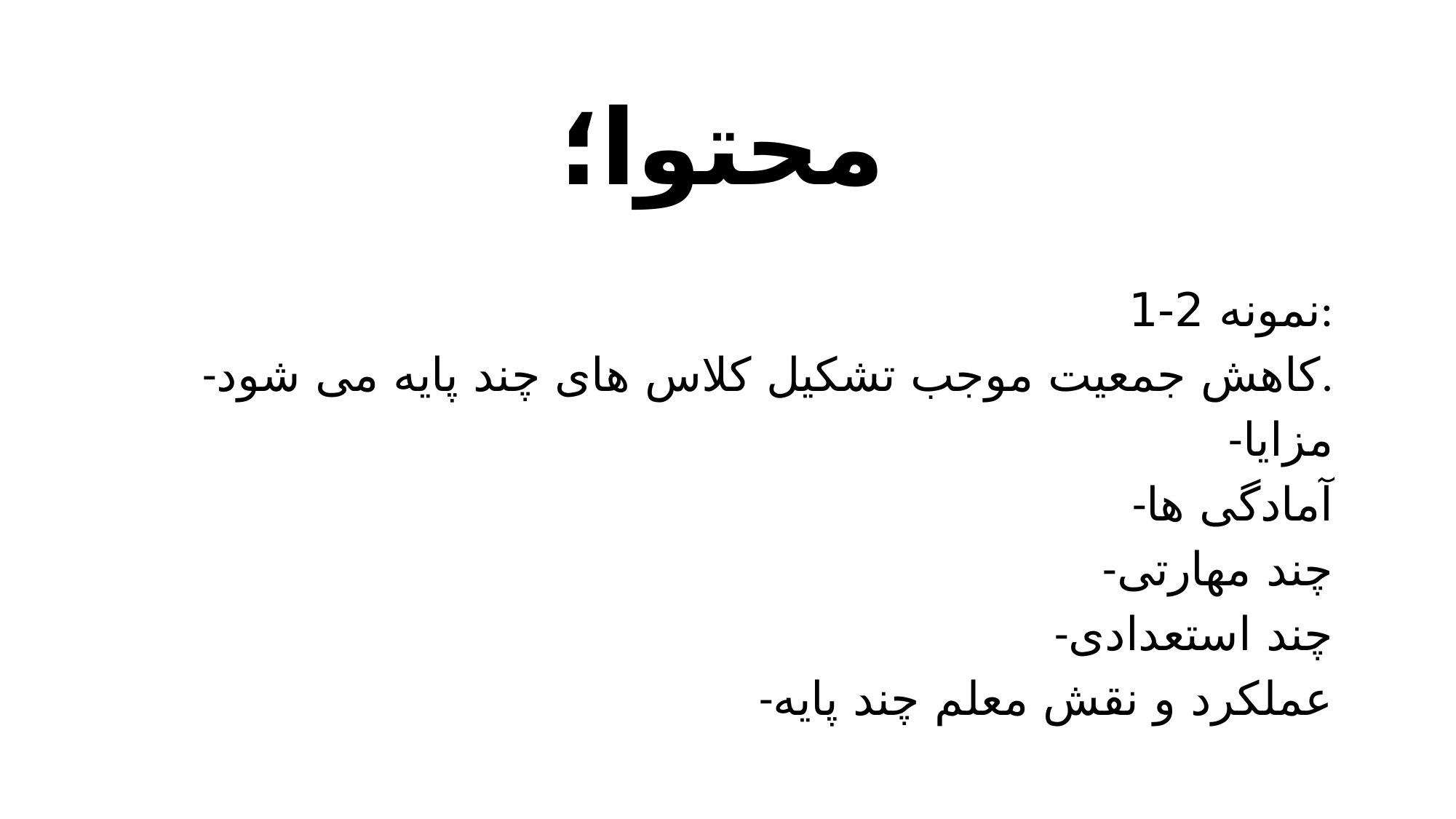

محتوا؛

نمونه 2-1:
-کاهش جمعیت موجب تشکیل کلاس های چند پایه می شود.
-مزایا
-آمادگی ها
-چند مهارتی
-چند استعدادی
-عملکرد و نقش معلم چند پایه